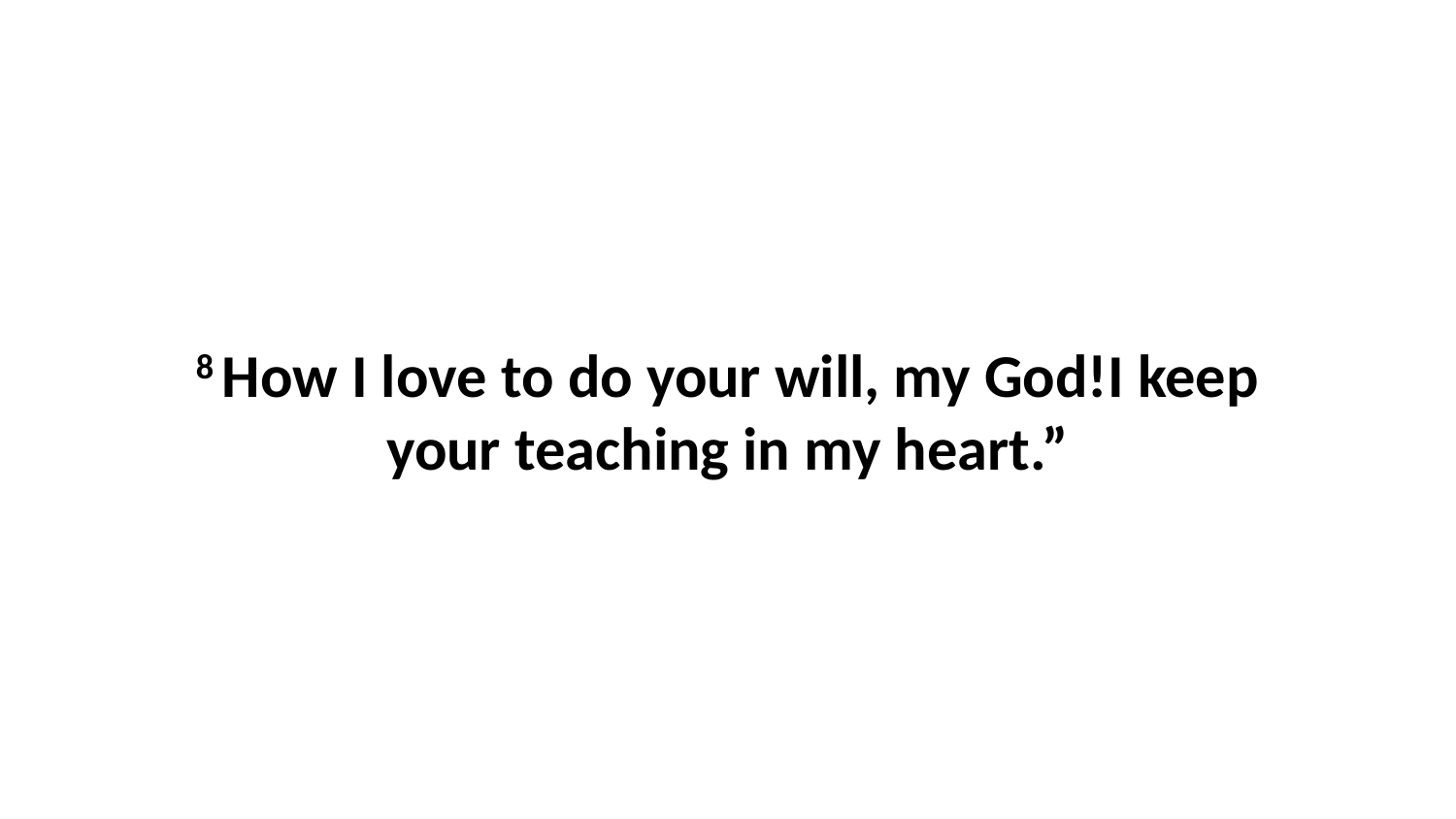

8 How I love to do your will, my God!I keep your teaching in my heart.”